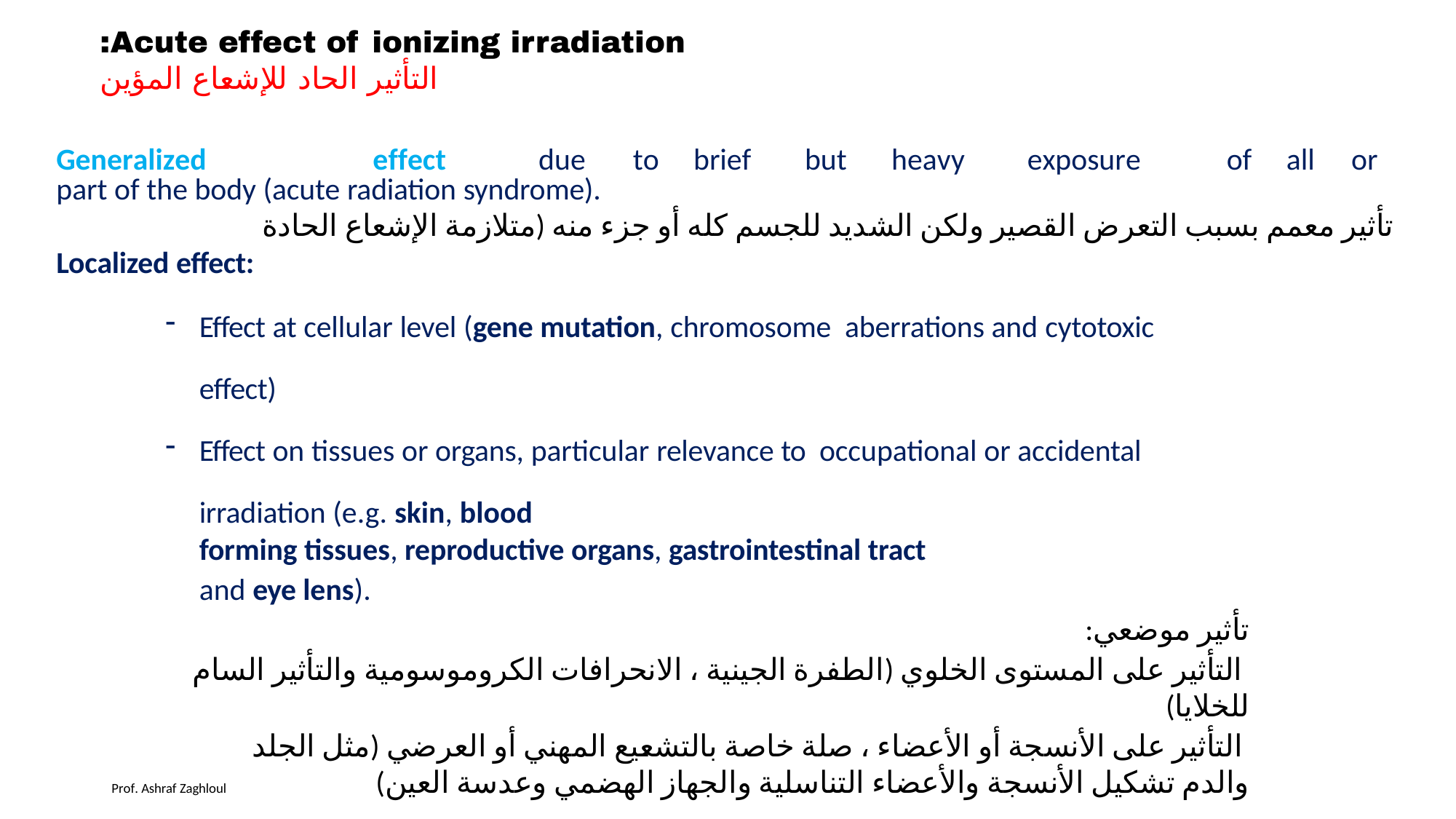

# Acute effect of ionizing irradiation: التأثير الحاد للإشعاع المؤين
Generalized	effect	due	to	brief	but	heavy	exposure	of	all	or  part of the body (acute radiation syndrome).
تأثير معمم بسبب التعرض القصير ولكن الشديد للجسم كله أو جزء منه (متلازمة الإشعاع الحادة
Localized effect:
Effect at cellular level (gene mutation, chromosome  aberrations and cytotoxic effect)
Effect on tissues or organs, particular relevance to  occupational or accidental irradiation (e.g. skin, blood
forming tissues, reproductive organs, gastrointestinal tract
and eye lens).
تأثير موضعي:
 التأثير على المستوى الخلوي (الطفرة الجينية ، الانحرافات الكروموسومية والتأثير السام للخلايا)
 التأثير على الأنسجة أو الأعضاء ، صلة خاصة بالتشعيع المهني أو العرضي (مثل الجلد والدم تشكيل الأنسجة والأعضاء التناسلية والجهاز الهضمي وعدسة العين)
Prof. Ashraf Zaghloul